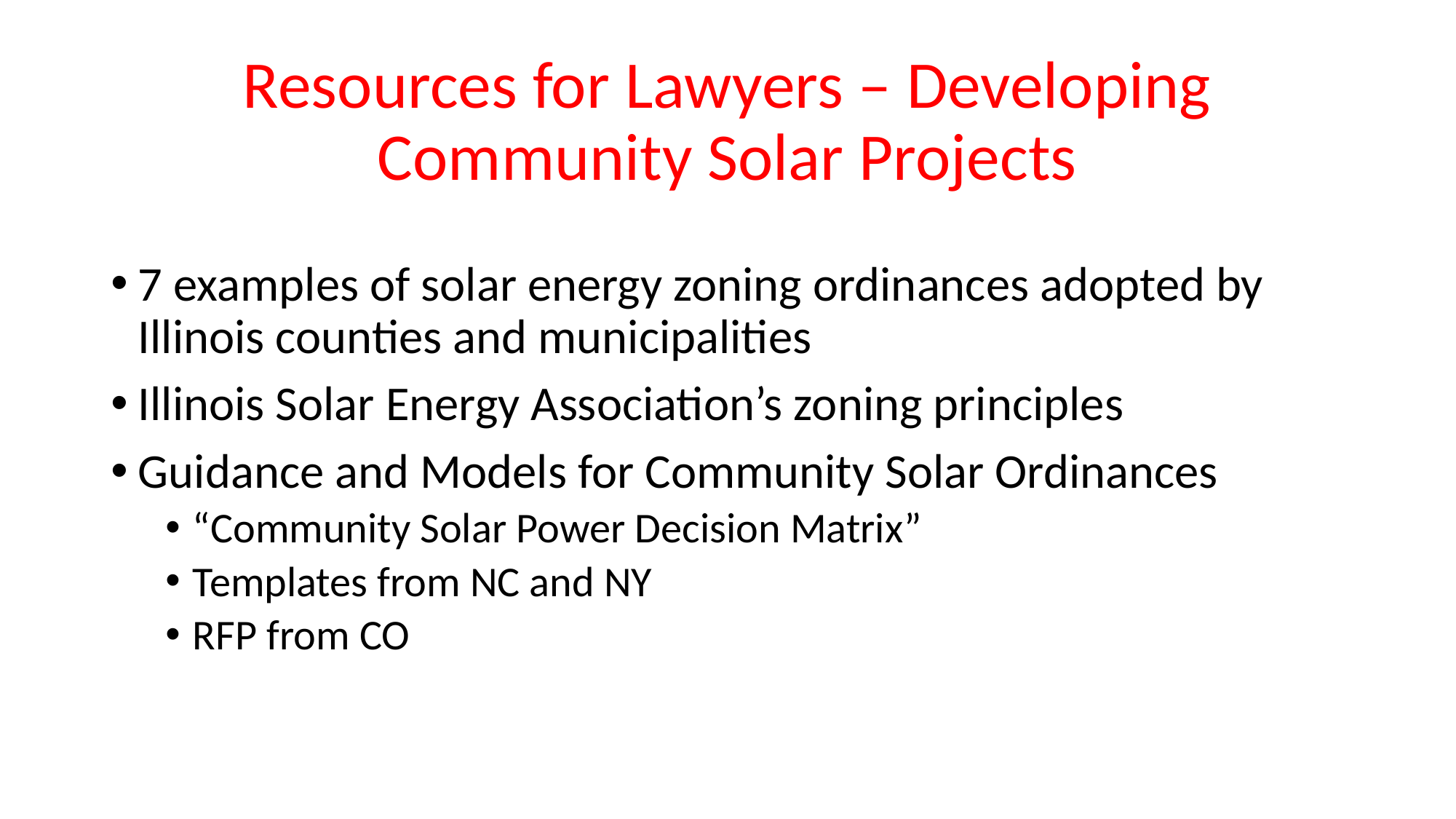

# Resources for Lawyers – Developing Community Solar Projects
7 examples of solar energy zoning ordinances adopted by Illinois counties and municipalities
Illinois Solar Energy Association’s zoning principles
Guidance and Models for Community Solar Ordinances
“Community Solar Power Decision Matrix”
Templates from NC and NY
RFP from CO